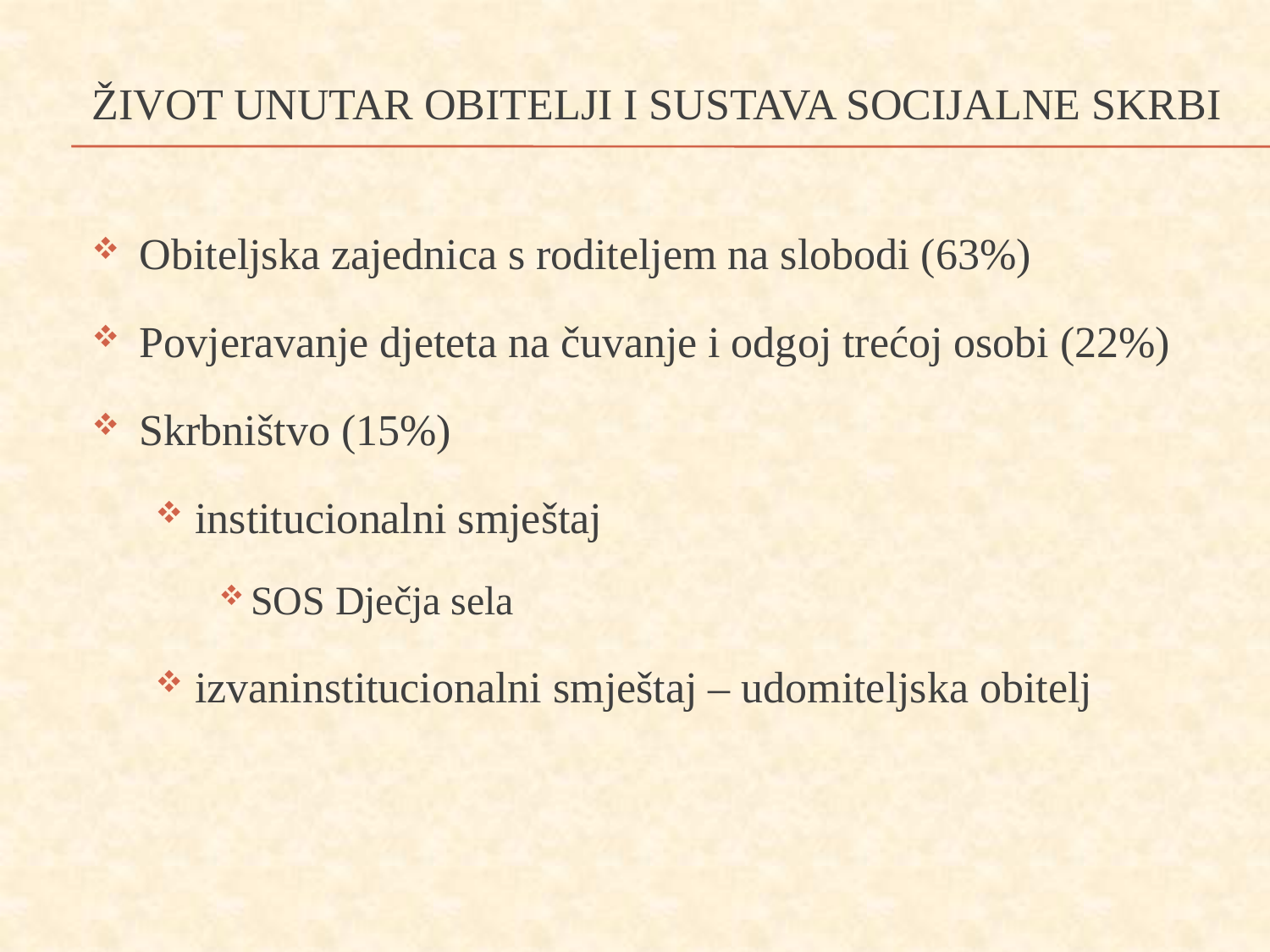

ŽIVOT UNUTAR OBITELJI I SUSTAVA SOCIJALNE SKRBI

Obiteljska zajednica s roditeljem na slobodi (63%)
Povjeravanje djeteta na čuvanje i odgoj trećoj osobi (22%)
Skrbništvo (15%)
institucionalni smještaj
SOS Dječja sela
izvaninstitucionalni smještaj – udomiteljska obitelj